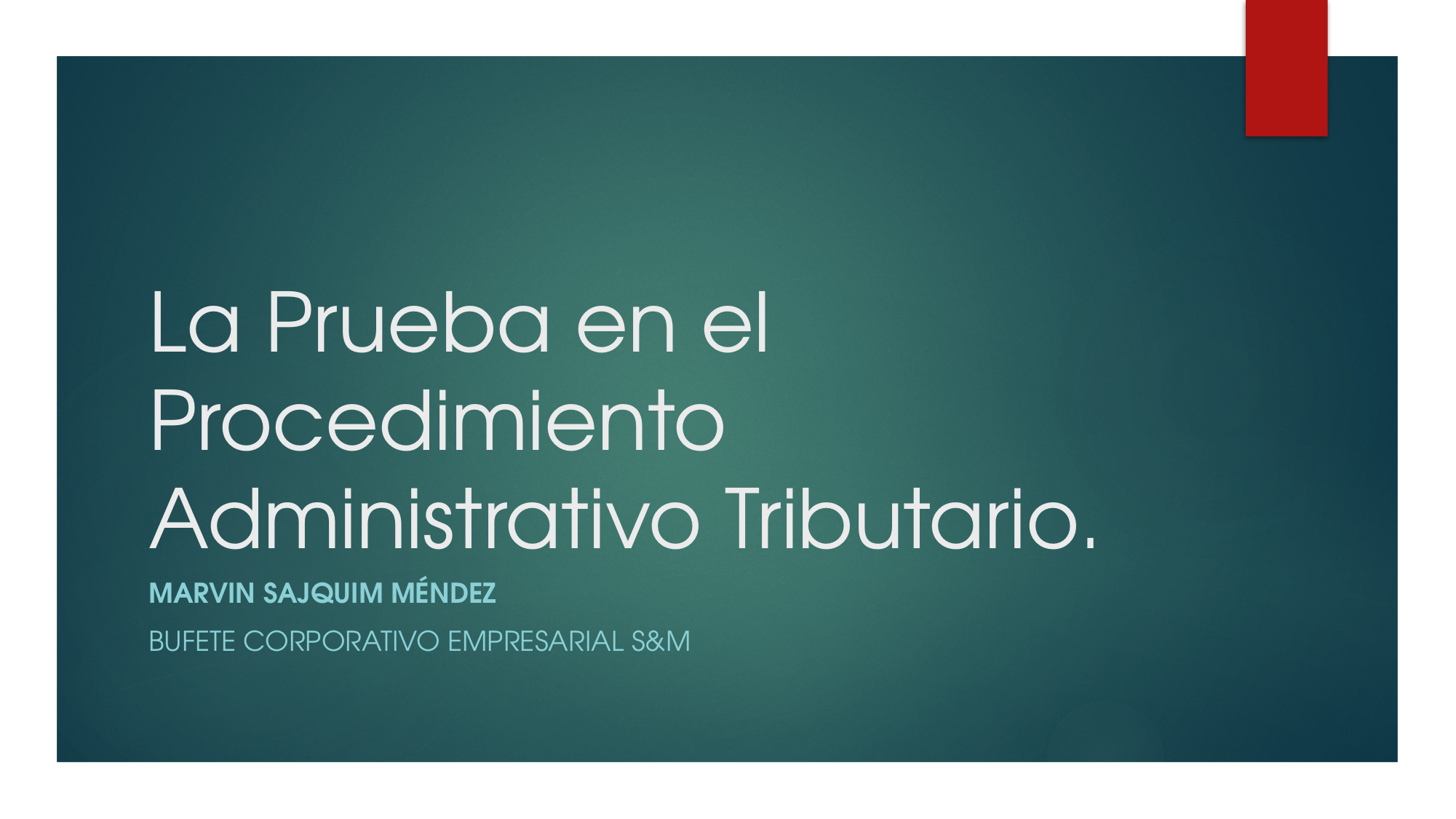

# La Prueba en el Procedimiento Administrativo Tributario.
Marvin Sajquim Méndez
Bufete corporativo empresarial s&m